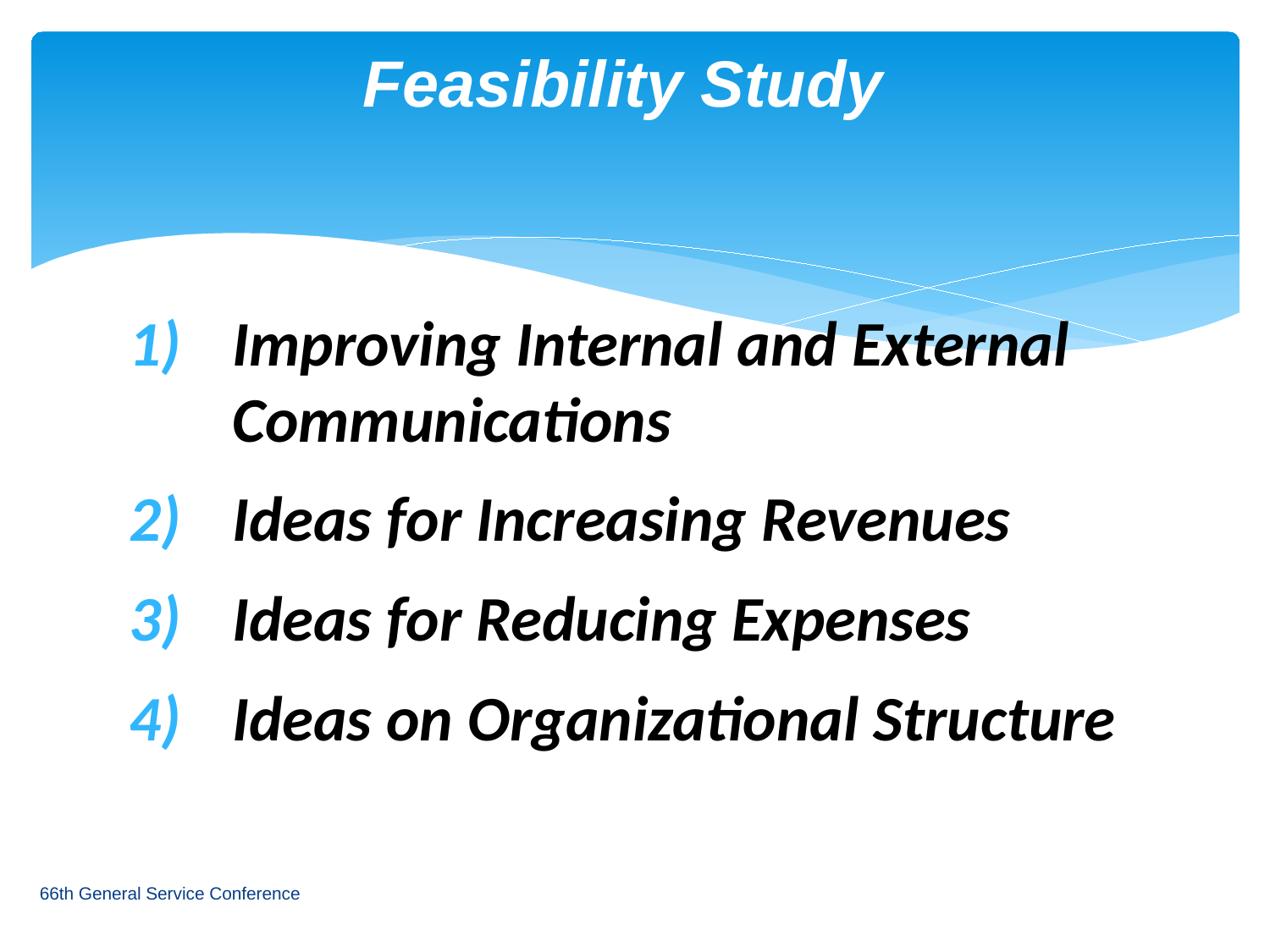

# Feasibility Study
Improving Internal and External Communications
Ideas for Increasing Revenues
Ideas for Reducing Expenses
Ideas on Organizational Structure

66th General Service Conference